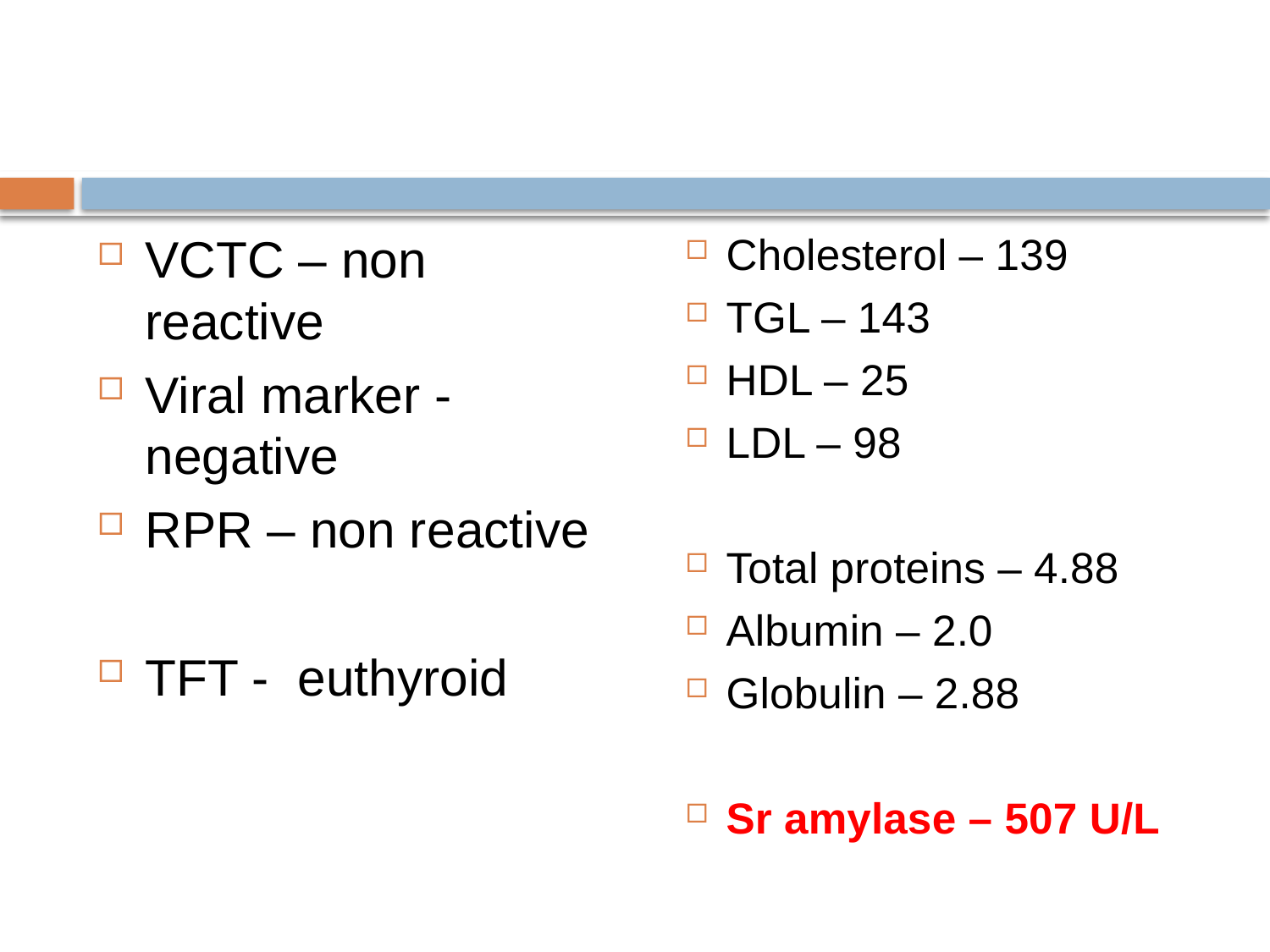

#
VCTC – non reactive
Viral marker - negative
RPR – non reactive

TFT -  euthyroid

Cholesterol – 139
TGL – 143
HDL – 25
LDL – 98

Total proteins – 4.88
Albumin – 2.0
Globulin – 2.88

Sr amylase – 507 U/L